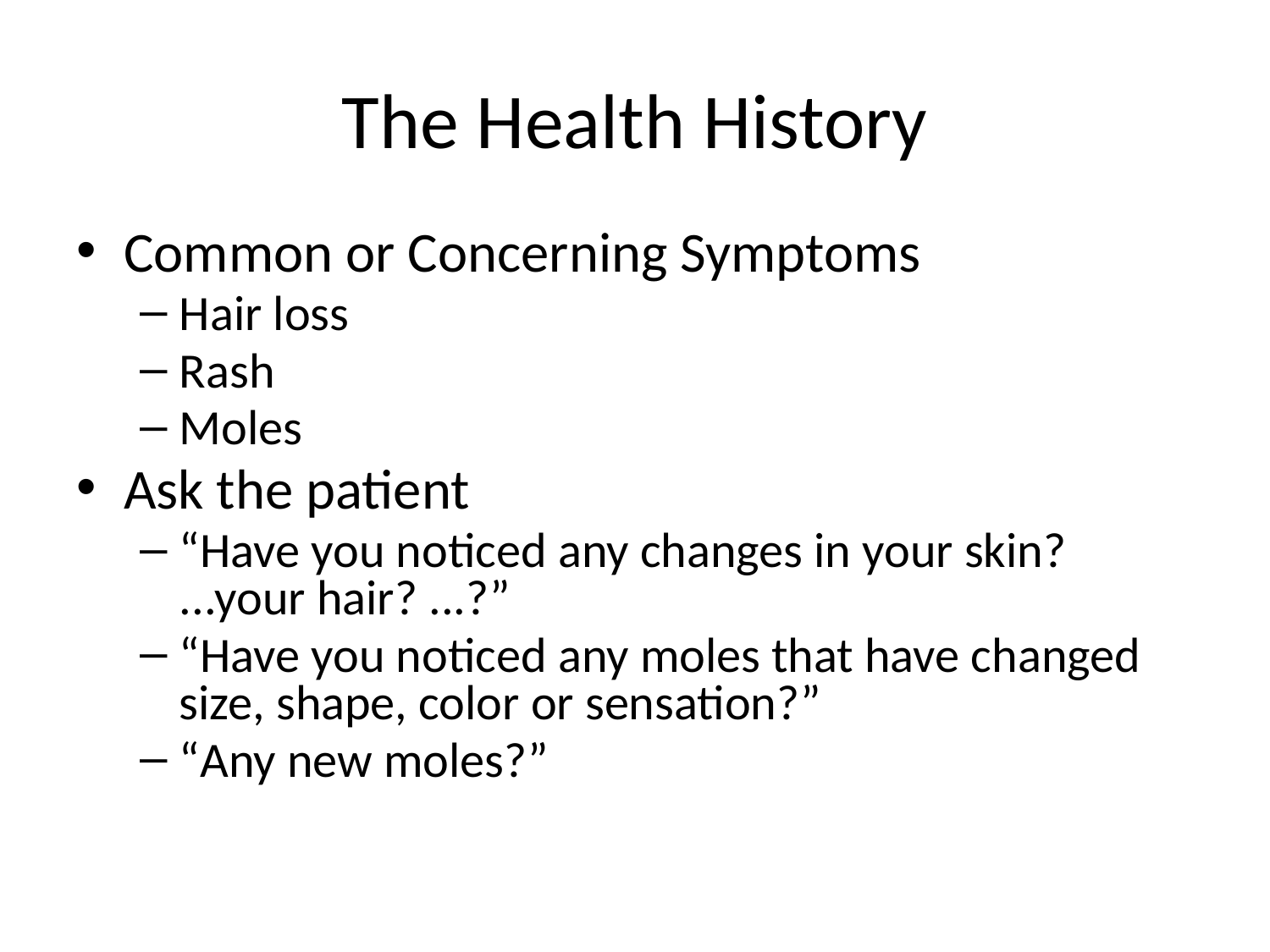

# The Health History
Common or Concerning Symptoms
Hair loss
Rash
Moles
Ask the patient
“Have you noticed any changes in your skin?
...your hair? ...?”
“Have you noticed any moles that have changed size, shape, color or sensation?”
“Any new moles?”